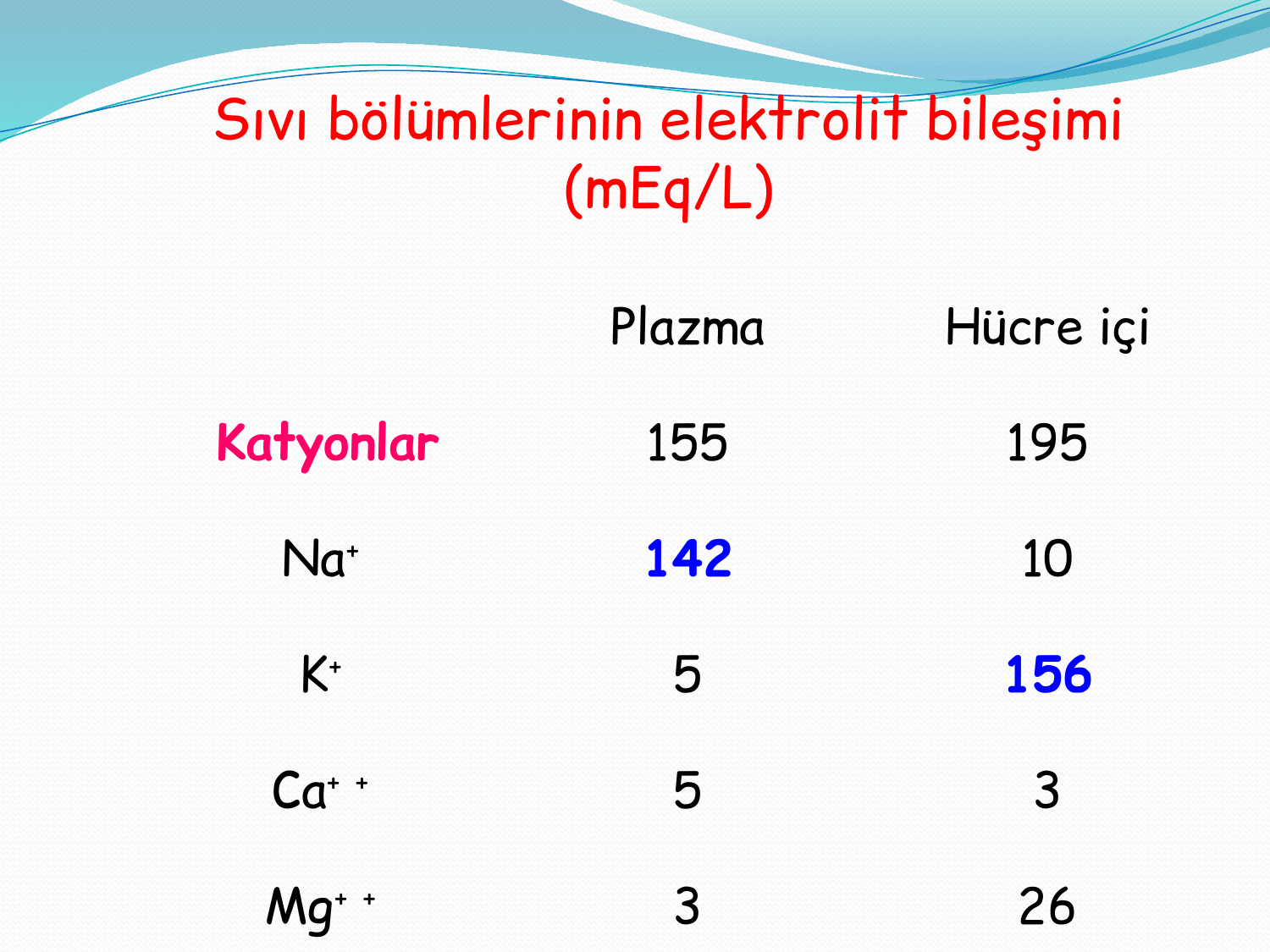

# Sıvı bölümlerinin elektrolit bileşimi (mEq/L)
|  | Plazma | Hücre içi |
| --- | --- | --- |
| Katyonlar | 155 | 195 |
| Na+ | 142 | 10 |
| K+ | 5 | 156 |
| Ca+ + | 5 | 3 |
| Mg+ + | 3 | 26 |